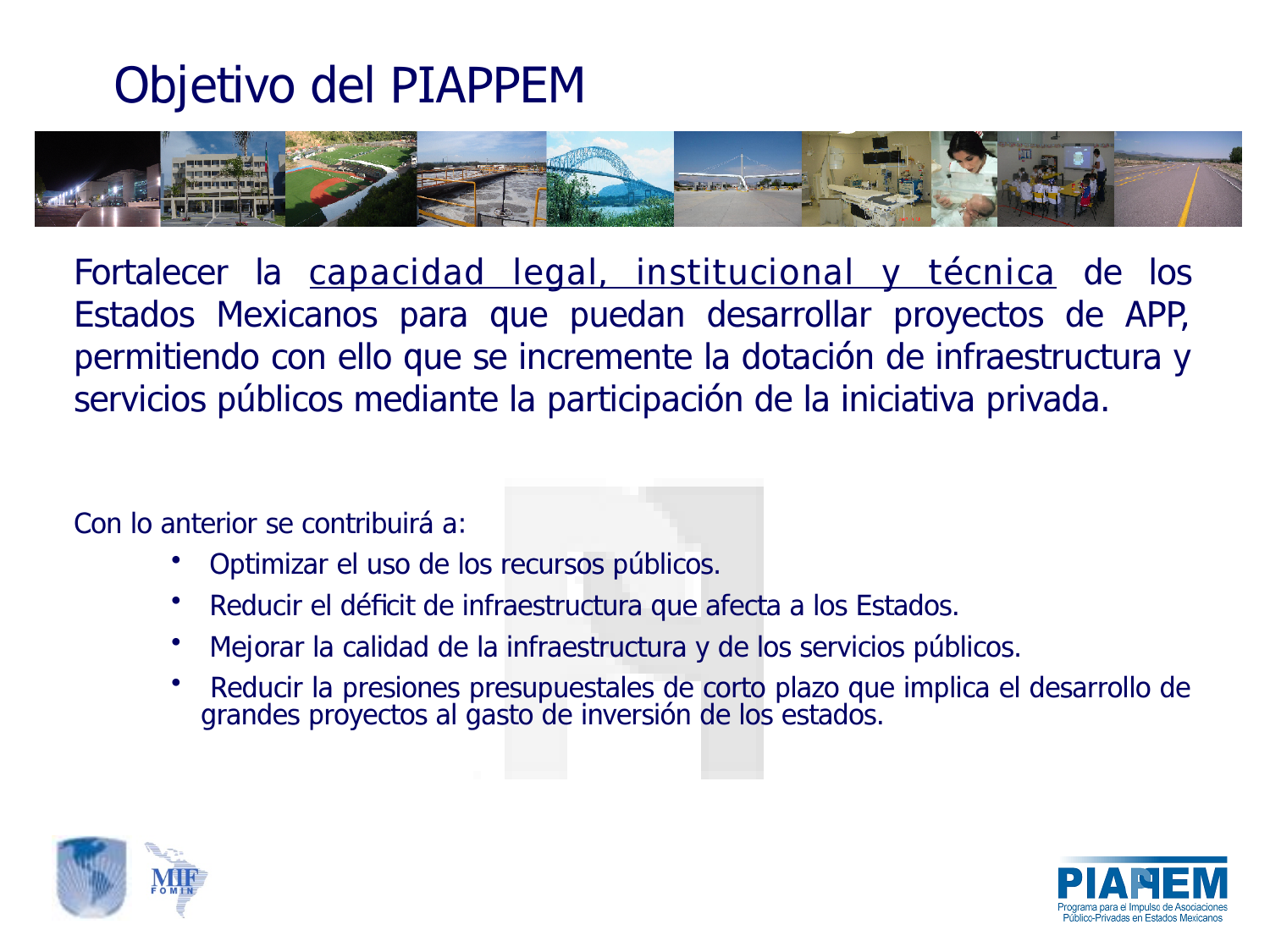

Objetivo del PIAPPEM

Fortalecer la capacidad legal, institucional y técnica de los Estados Mexicanos para que puedan desarrollar proyectos de APP, permitiendo con ello que se incremente la dotación de infraestructura y servicios públicos mediante la participación de la iniciativa privada.

Con lo anterior se contribuirá a:
 Optimizar el uso de los recursos públicos.
 Reducir el déficit de infraestructura que afecta a los Estados.
 Mejorar la calidad de la infraestructura y de los servicios públicos.
 Reducir la presiones presupuestales de corto plazo que implica el desarrollo de grandes proyectos al gasto de inversión de los estados.